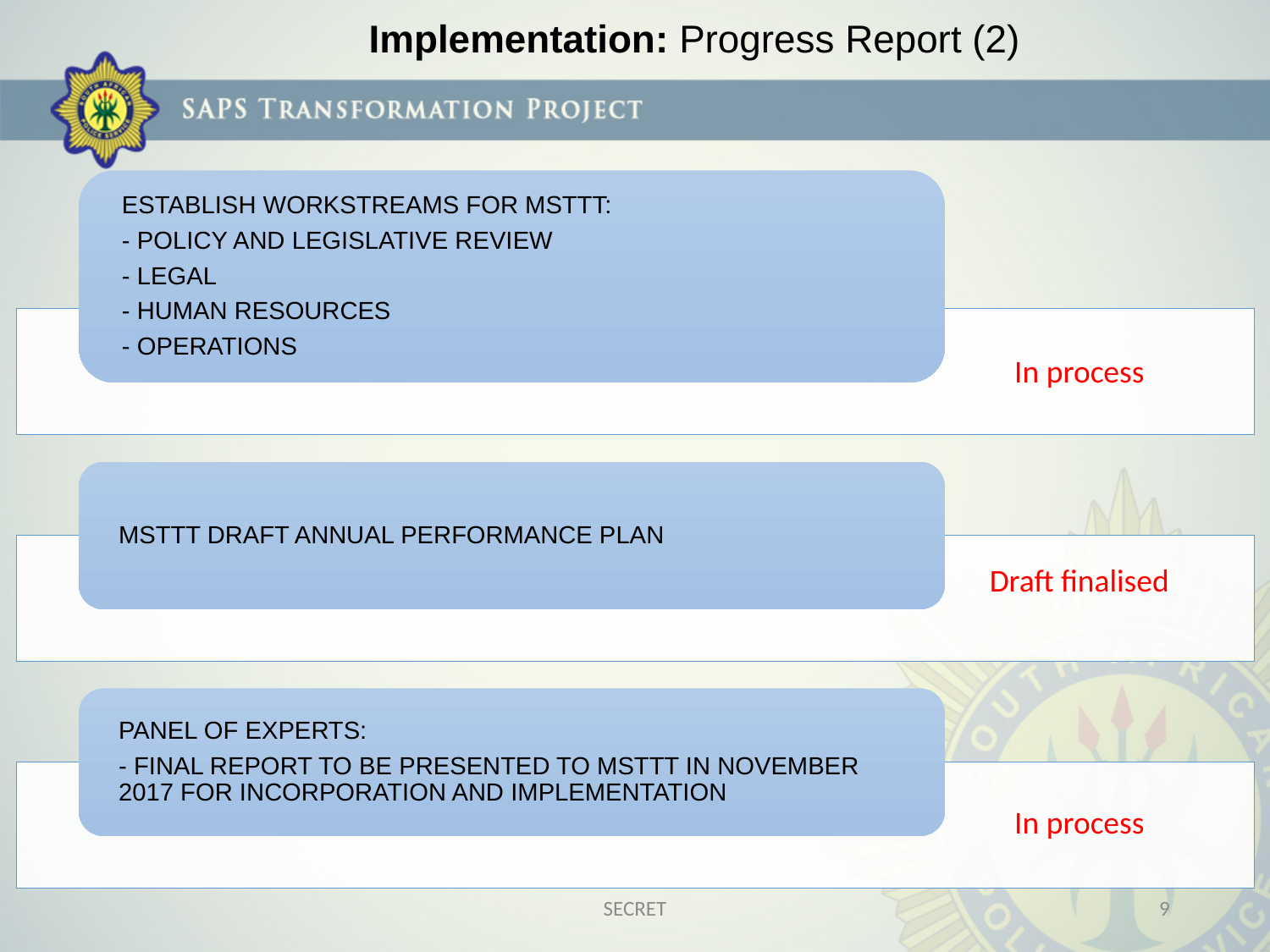

Implementation: Progress Report (2)
ESTABLISH WORKSTREAMS FOR MSTTT:
- POLICY AND LEGISLATIVE REVIEW
- LEGAL
- HUMAN RESOURCES
- OPERATIONS
MSTTT DRAFT ANNUAL PERFORMANCE PLAN
PANEL OF EXPERTS:
- FINAL REPORT TO BE PRESENTED TO MSTTT IN NOVEMBER 2017 FOR INCORPORATION AND IMPLEMENTATION
In process
Draft finalised
In process
SECRET
9